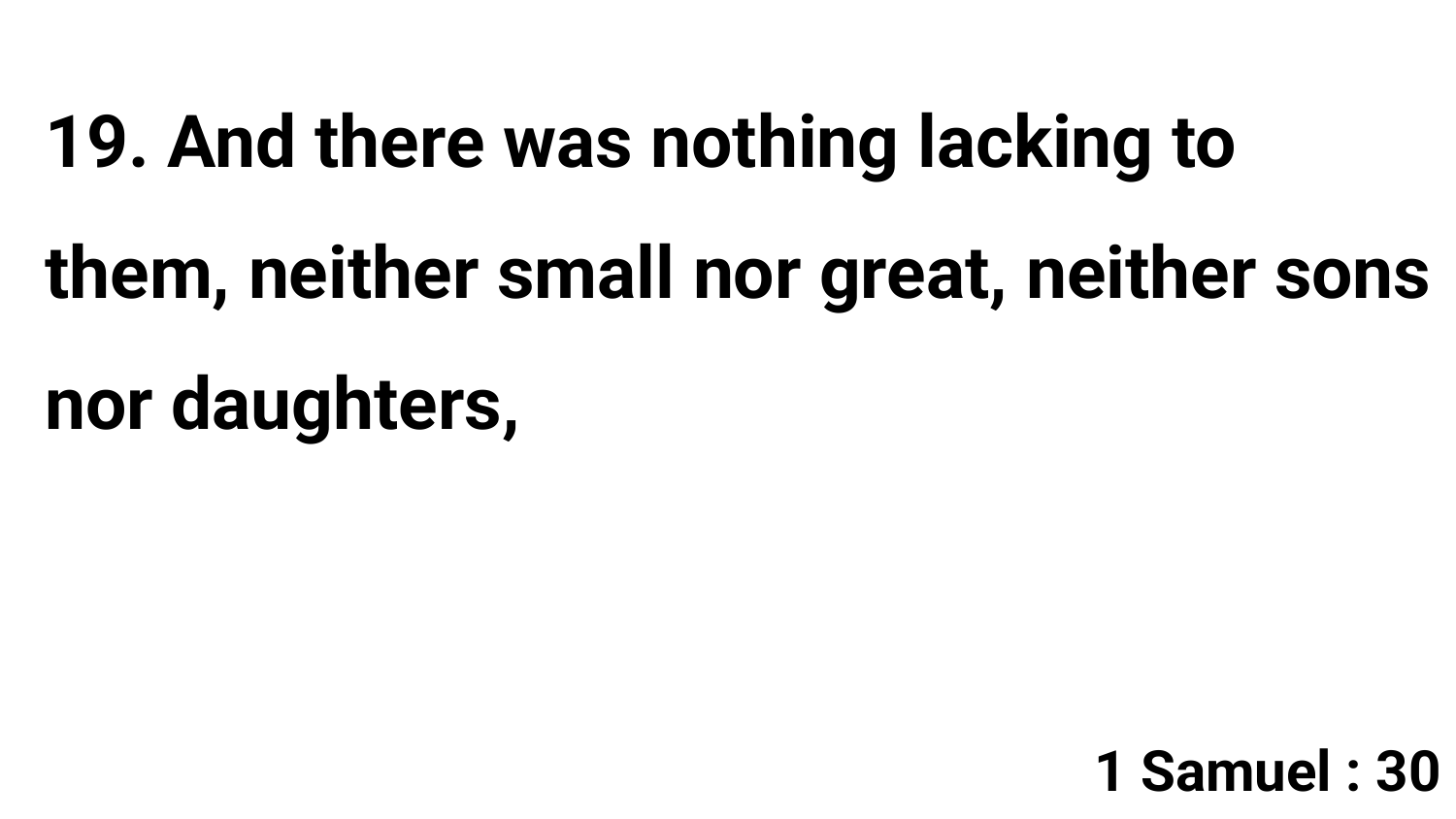

19. And there was nothing lacking to them, neither small nor great, neither sons nor daughters,
1 Samuel : 30